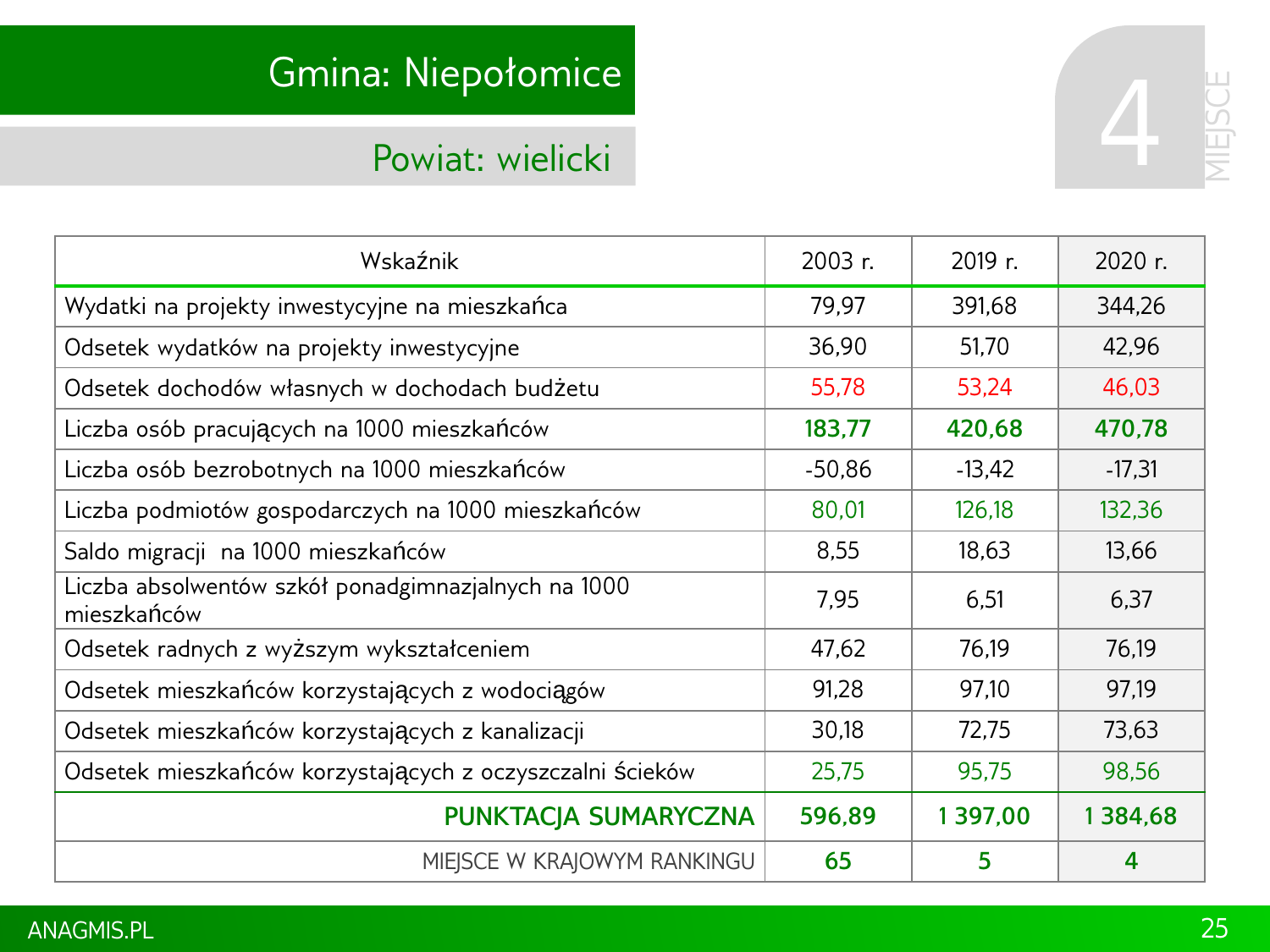

Gmina: Niepołomice

Powiat: wielicki

4
MIEJSCE
| Wskaźnik | 2003 r. | 2019 r. | 2020 r. |
| --- | --- | --- | --- |
| Wydatki na projekty inwestycyjne na mieszkańca | 79,97 | 391,68 | 344,26 |
| Odsetek wydatków na projekty inwestycyjne | 36,90 | 51,70 | 42,96 |
| Odsetek dochodów własnych w dochodach budżetu | 55,78 | 53,24 | 46,03 |
| Liczba osób pracujących na 1000 mieszkańców | 183,77 | 420,68 | 470,78 |
| Liczba osób bezrobotnych na 1000 mieszkańców | -50,86 | -13,42 | -17,31 |
| Liczba podmiotów gospodarczych na 1000 mieszkańców | 80,01 | 126,18 | 132,36 |
| Saldo migracji na 1000 mieszkańców | 8,55 | 18,63 | 13,66 |
| Liczba absolwentów szkół ponadgimnazjalnych na 1000 mieszkańców | 7,95 | 6,51 | 6,37 |
| Odsetek radnych z wyższym wykształceniem | 47,62 | 76,19 | 76,19 |
| Odsetek mieszkańców korzystających z wodociągów | 91,28 | 97,10 | 97,19 |
| Odsetek mieszkańców korzystających z kanalizacji | 30,18 | 72,75 | 73,63 |
| Odsetek mieszkańców korzystających z oczyszczalni ścieków | 25,75 | 95,75 | 98,56 |
| PUNKTACJA SUMARYCZNA | 596,89 | 1 397,00 | 1 384,68 |
| MIEJSCE W KRAJOWYM RANKINGU | 65 | 5 | 4 |
25

ANAGMIS.PL